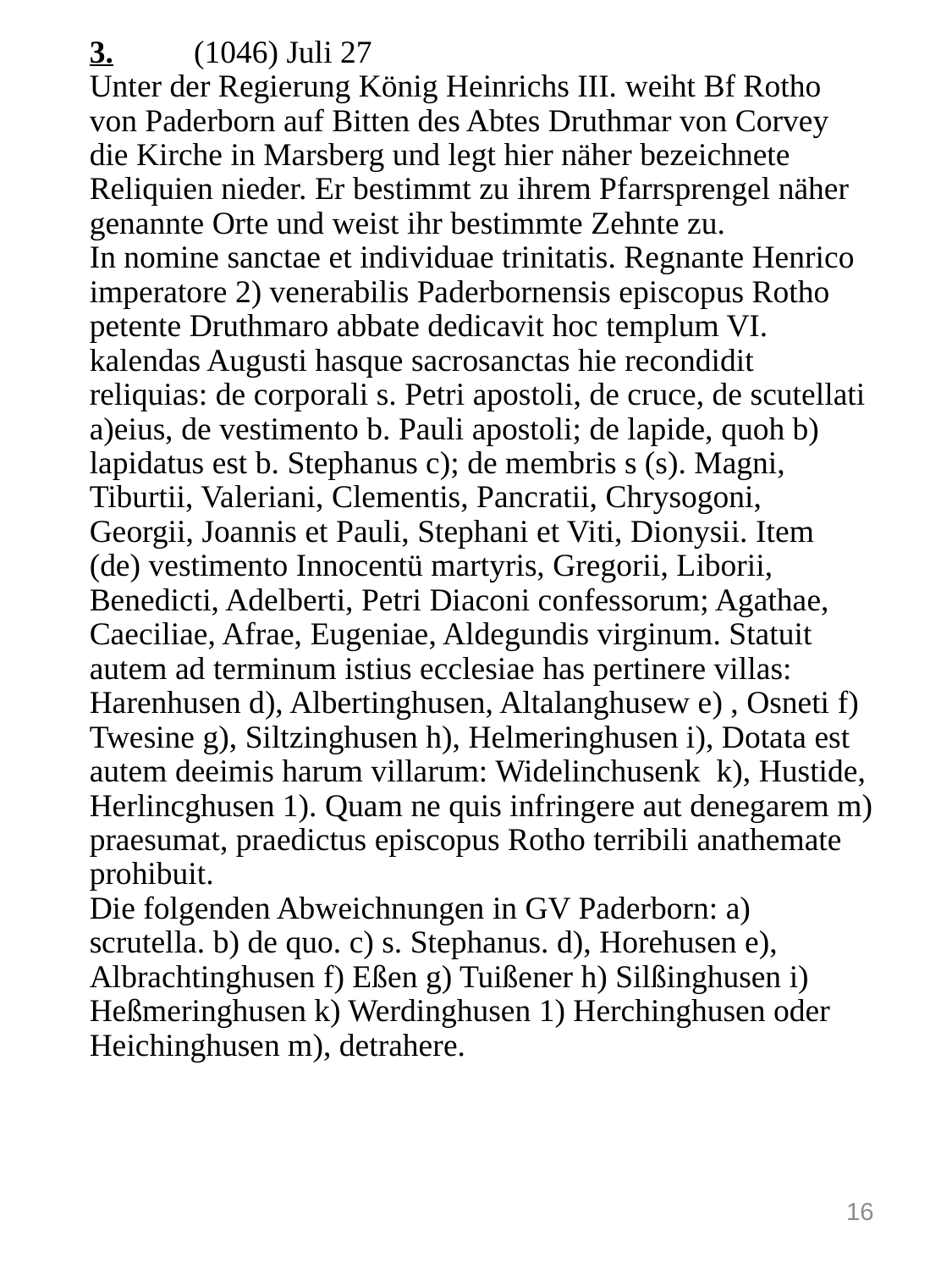

# 3.          (1046) Juli 27 Unter der Regierung König Heinrichs III. weiht Bf Rotho von Paderborn auf Bitten des Abtes Druthmar von Corvey die Kirche in Marsberg und legt hier näher bezeichnete Reliquien nieder. Er bestimmt zu ihrem Pfarrsprengel näher genannte Orte und weist ihr bestimmte Zehnte zu. In nomine sanctae et individuae trinitatis. Regnante Henrico imperatore 2) venerabilis Paderbornensis episcopus Rotho petente Druthmaro abbate dedicavit hoc templum VI. kalendas Augusti hasque sacrosanctas hie recondidit reliquias: de corporali s. Petri apostoli, de cruce, de scutellati a)eius, de vestimento b. Pauli apostoli; de lapide, quoh b) lapidatus est b. Stephanus c); de membris s (s). Magni, Tiburtii, Valeriani, Clementis, Pancratii, Chrysogoni, Georgii, Joannis et Pauli, Stephani et Viti, Dionysii. Item (de) vestimento Innocentü martyris, Gregorii, Liborii, Benedicti, Adelberti, Petri Diaconi confessorum; Agathae, Caeciliae, Afrae, Eugeniae, Aldegundis virginum. Statuit autem ad terminum istius ecclesiae has pertinere villas: Harenhusen d), Albertinghusen, Altalanghusew e) , Osneti f) Twesine g), Siltzinghusen h), Helmeringhusen i), Dotata est autem deeimis harum villarum: Widelinchusenk  k), Hustide, Herlincghusen 1). Quam ne quis infringere aut denegarem m) praesumat, praedictus episcopus Rotho terribili anathemate prohibuit. Die folgenden Abweichnungen in GV Paderborn: a) scrutella. b) de quo. c) s. Stephanus. d), Horehusen e), Albrachtinghusen f) Eßen g) Tuißener h) Silßinghusen i) Heßmeringhusen k) Werdinghusen 1) Herchinghusen oder Heichinghusen m), detrahere.
16